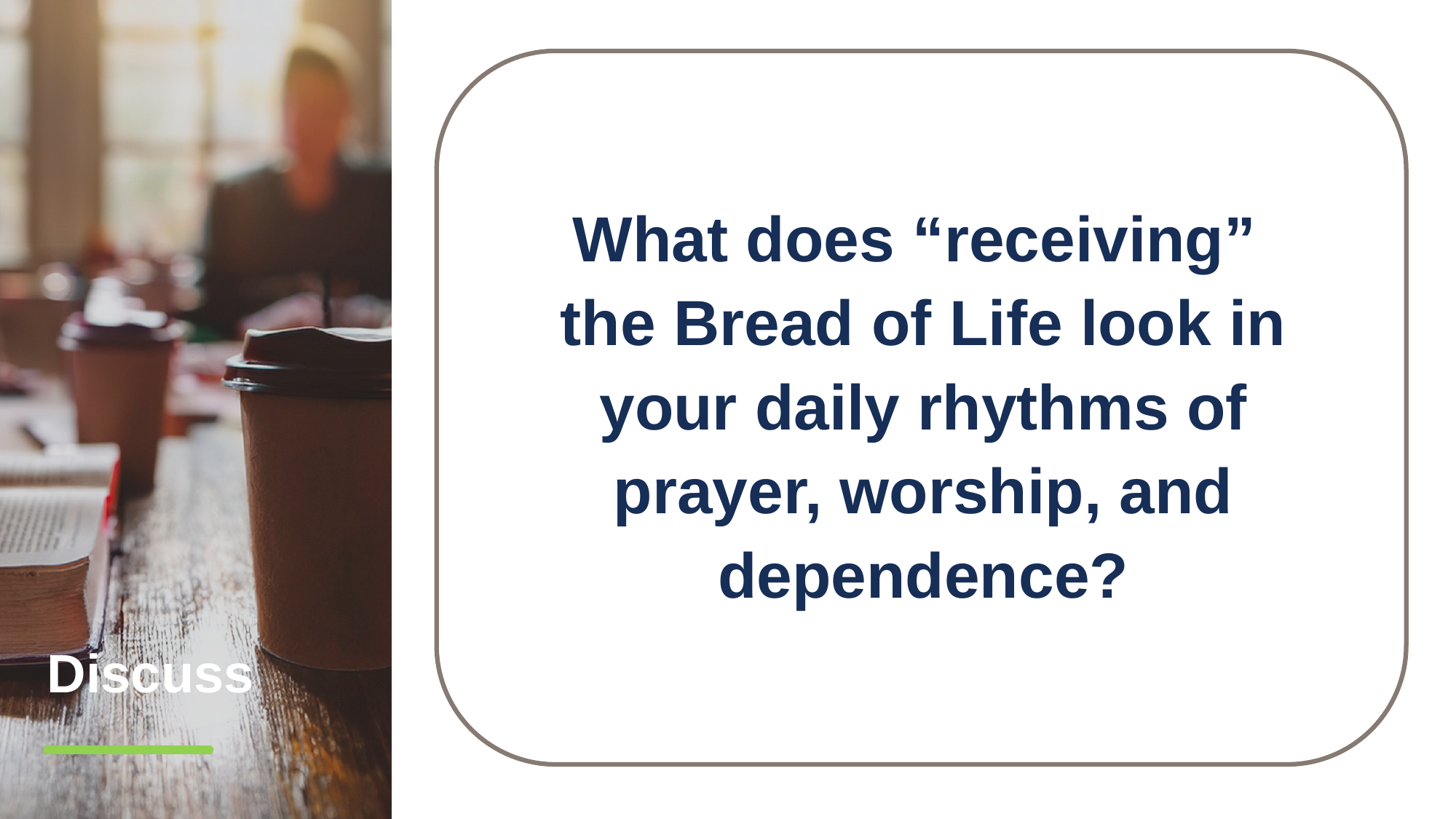

What does “receiving”
the Bread of Life look in your daily rhythms of prayer, worship, and dependence?
# Discuss